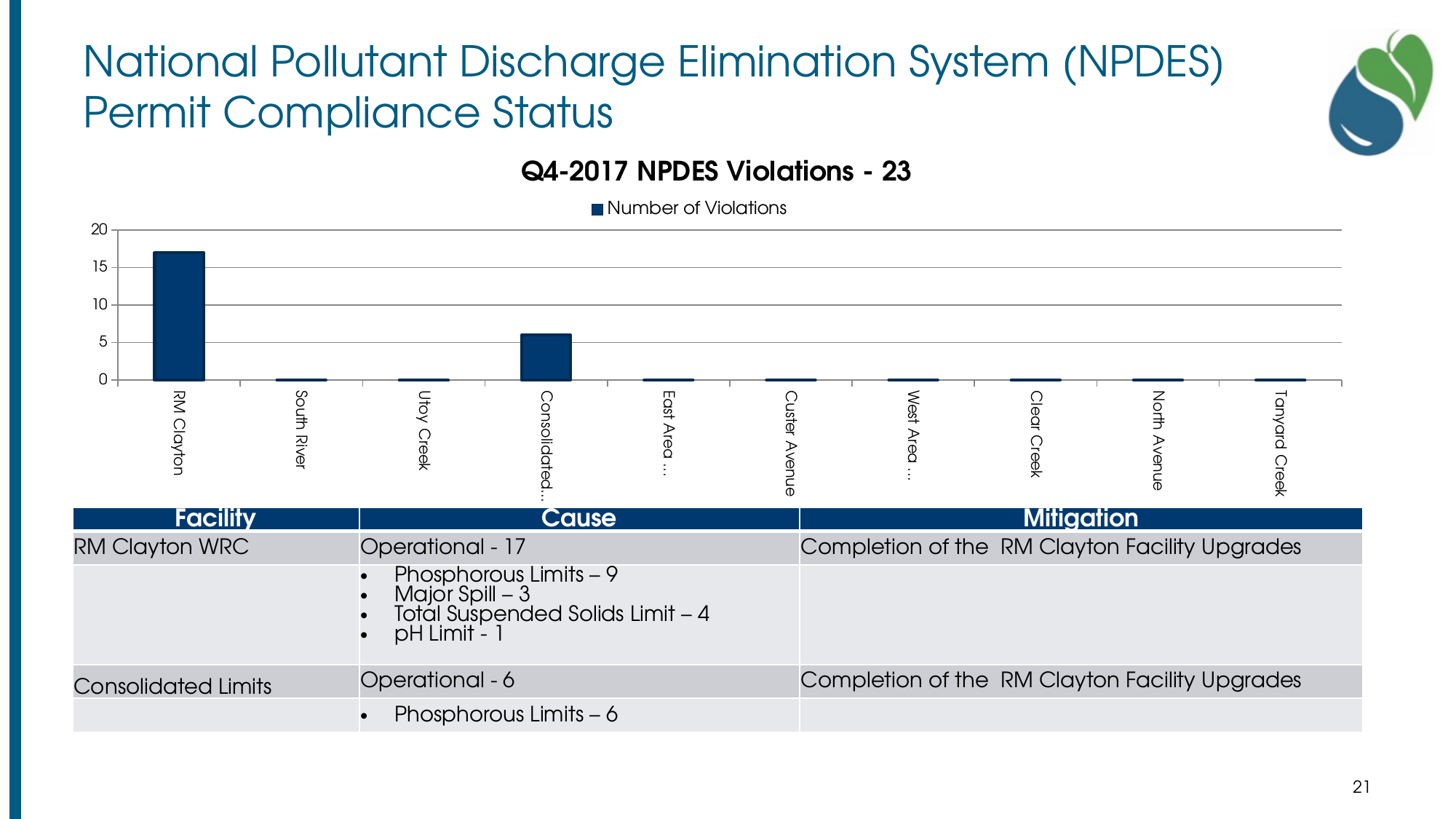

# National Pollutant Discharge Elimination System (NPDES) Permit Compliance Status

### Chart: Q4-2017 NPDES Violations - 23

| Category | Number of Violations |
|---|---|
| RM Clayton | 17.0 |
| South River | 0.0 |
| Utoy Creek | 0.0 |
| Consolidated Limits | 6.0 |
| East Area WQCF | 0.0 |
| Custer Avenue | 0.0 |
| West Area WQCF | 0.0 |
| Clear Creek | 0.0 |
| North Avenue | 0.0 |
| Tanyard Creek | 0.0 |
| Facility | Cause | Mitigation |
| --- | --- | --- |
| RM Clayton WRC | Operational - 17 | Completion of the RM Clayton Facility Upgrades |
|  | Phosphorous Limits – 9 Major Spill – 3 Total Suspended Solids Limit – 4 pH Limit - 1 |  |
| Consolidated Limits | Operational - 6 | Completion of the RM Clayton Facility Upgrades |
|  | Phosphorous Limits – 6 |  |